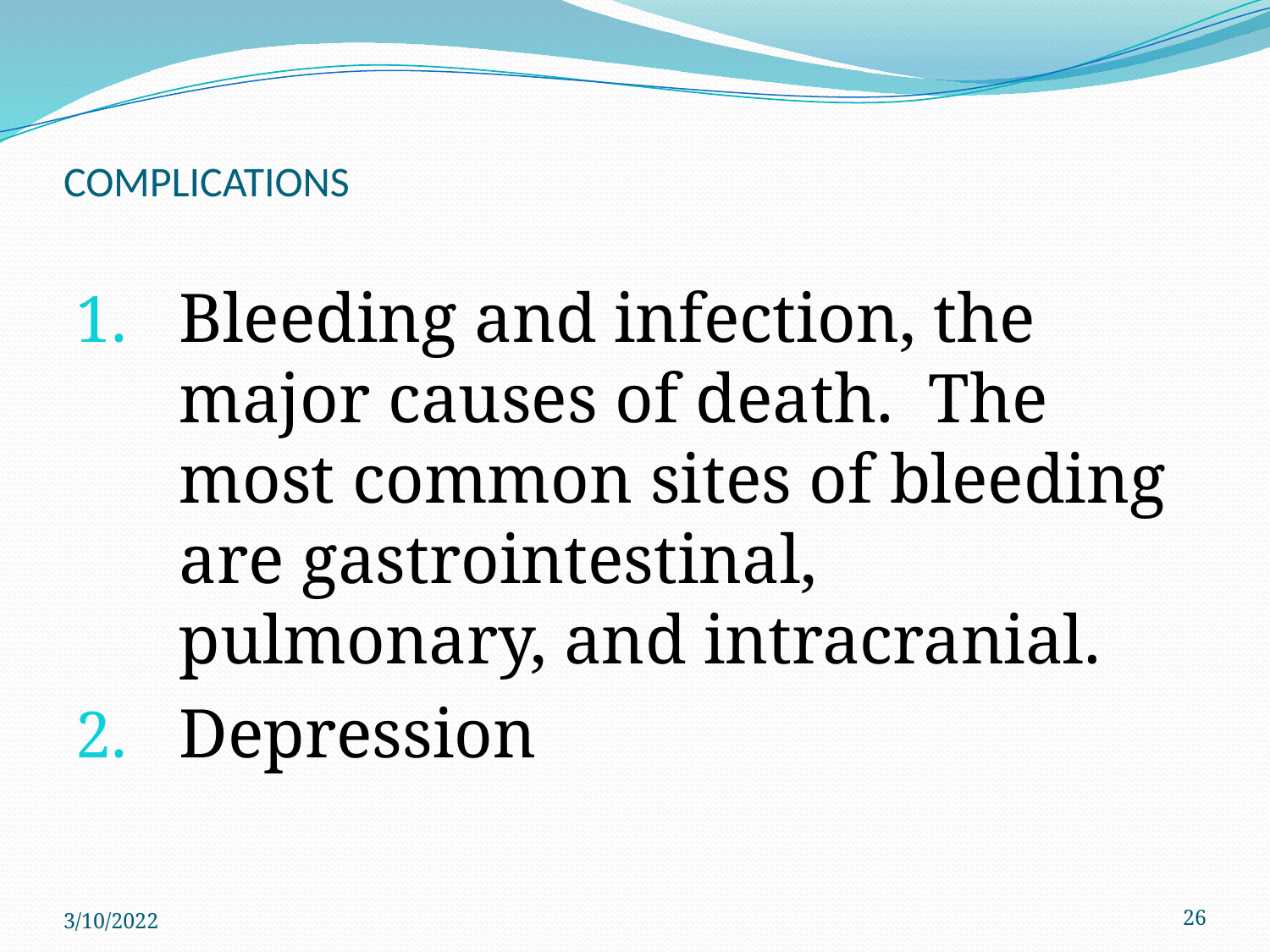

# COMPLICATIONS
Bleeding and infection, the major causes of death.  The most common sites of bleeding are gastrointestinal, pulmonary, and intracranial.
Depression

3/10/2022
26